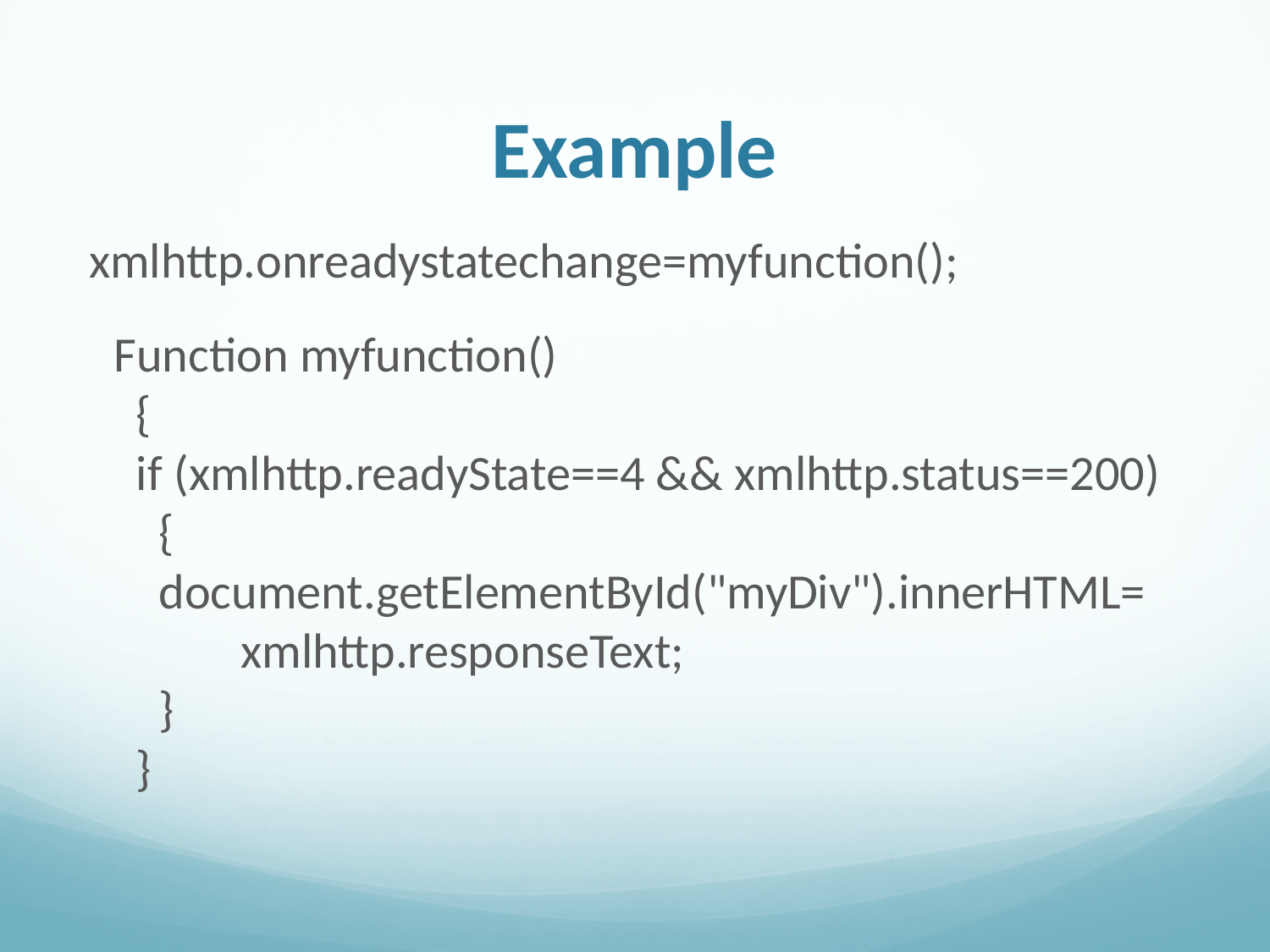

# Example
xmlhttp.onreadystatechange=myfunction();
Function myfunction()
  {
  if (xmlhttp.readyState==4 && xmlhttp.status==200)
    {
    document.getElementById("myDiv").innerHTML= 	xmlhttp.responseText;
    }
  }